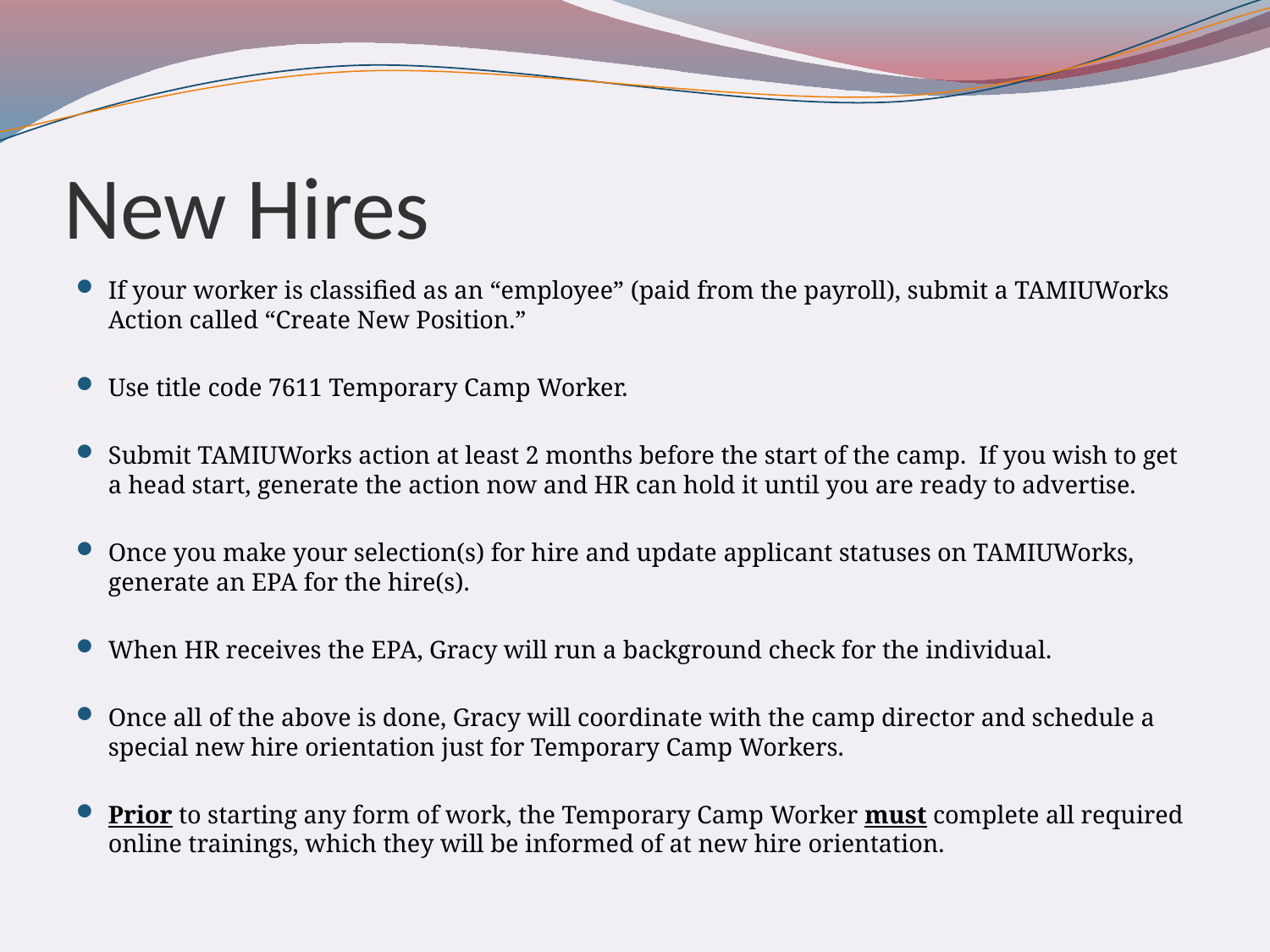

# New Hires
If your worker is classified as an “employee” (paid from the payroll), submit a TAMIUWorks Action called “Create New Position.”

Use title code 7611 Temporary Camp Worker.

Submit TAMIUWorks action at least 2 months before the start of the camp.  If you wish to get a head start, generate the action now and HR can hold it until you are ready to advertise.

Once you make your selection(s) for hire and update applicant statuses on TAMIUWorks, generate an EPA for the hire(s).

When HR receives the EPA, Gracy will run a background check for the individual.

Once all of the above is done, Gracy will coordinate with the camp director and schedule a special new hire orientation just for Temporary Camp Workers.

Prior to starting any form of work, the Temporary Camp Worker must complete all required online trainings, which they will be informed of at new hire orientation.